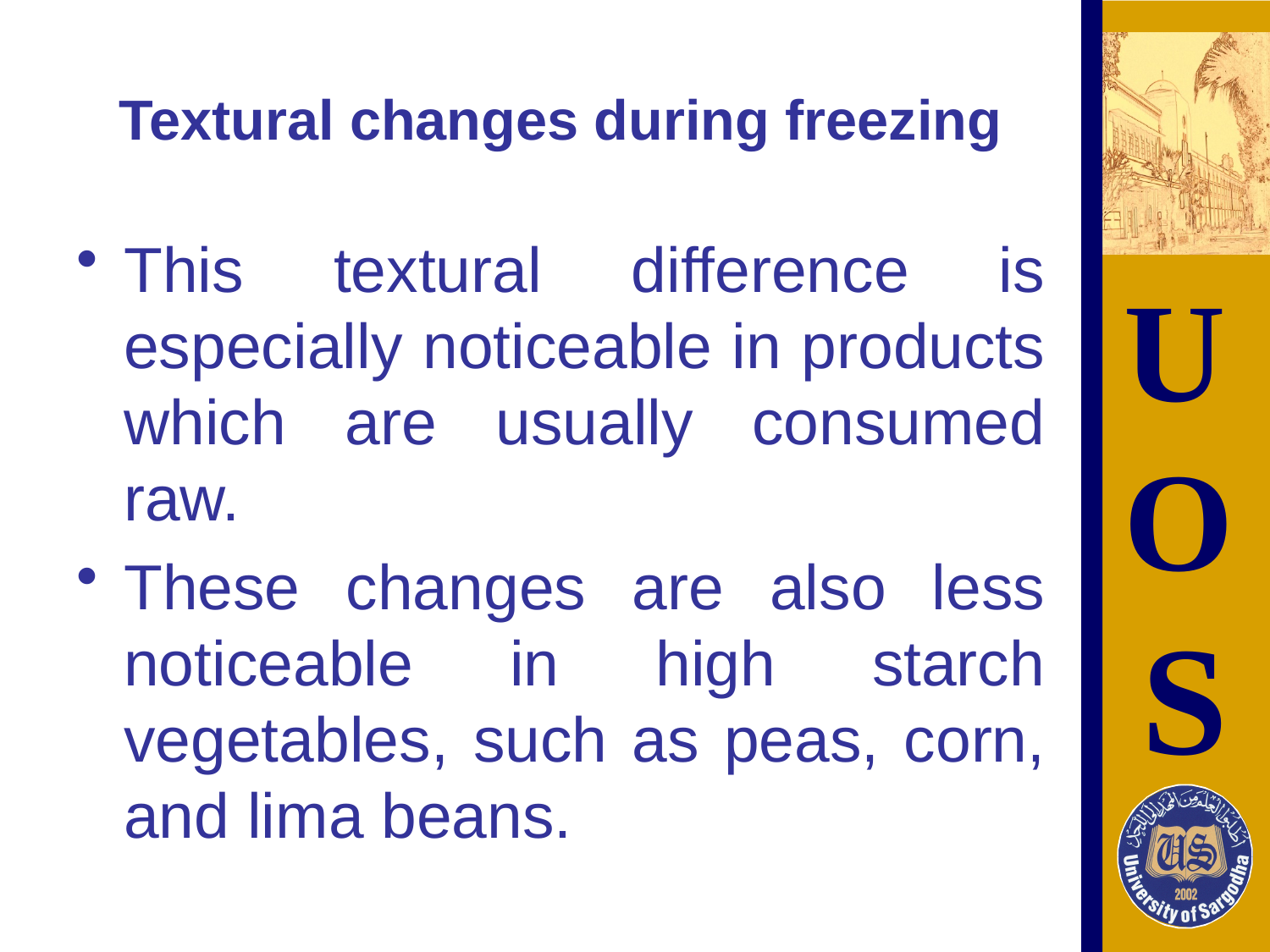

# Textural changes during freezing
This textural difference is especially noticeable in products which are usually consumed raw.
These changes are also less noticeable in high starch vegetables, such as peas, corn, and lima beans.